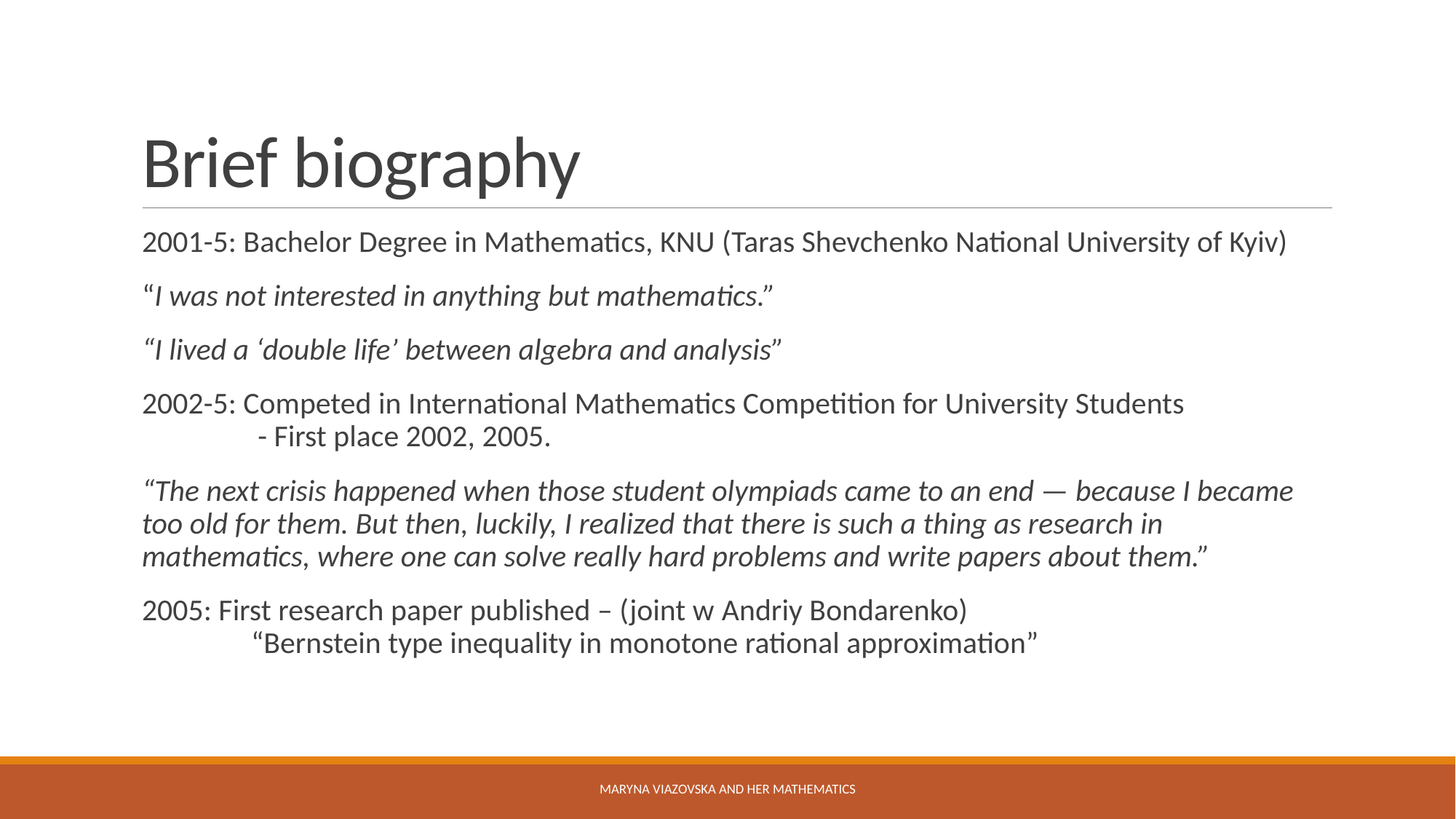

# Brief biography
2001-5: Bachelor Degree in Mathematics, KNU (Taras Shevchenko National University of Kyiv)
“I was not interested in anything but mathematics.”
“I lived a ‘double life’ between algebra and analysis”
2002-5: Competed in International Mathematics Competition for University Students
	 - First place 2002, 2005.
“The next crisis happened when those student olympiads came to an end — because I became too old for them. But then, luckily, I realized that there is such a thing as research in mathematics, where one can solve really hard problems and write papers about them.”
2005: First research paper published – (joint w Andriy Bondarenko)
	“Bernstein type inequality in monotone rational approximation”
Maryna Viazovska and her Mathematics